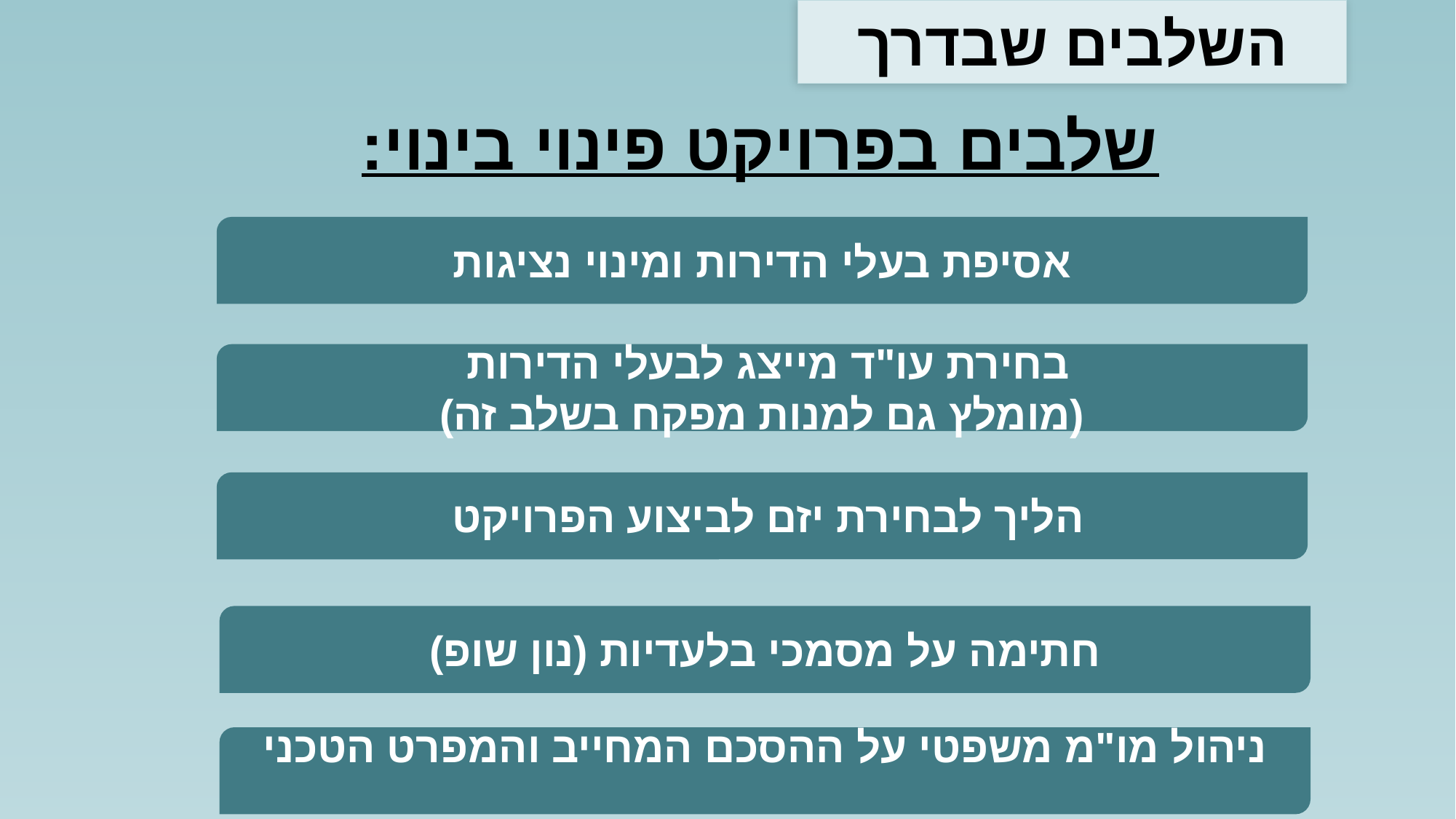

השלבים שבדרך
# שלבים בפרויקט פינוי בינוי:
אסיפת בעלי הדירות ומינוי נציגות
בחירת עו"ד מייצג לבעלי הדירות
(מומלץ גם למנות מפקח בשלב זה)
הליך לבחירת יזם לביצוע הפרויקט
חתימה על מסמכי בלעדיות (נון שופ)
ניהול מו"מ משפטי על ההסכם המחייב והמפרט הטכני